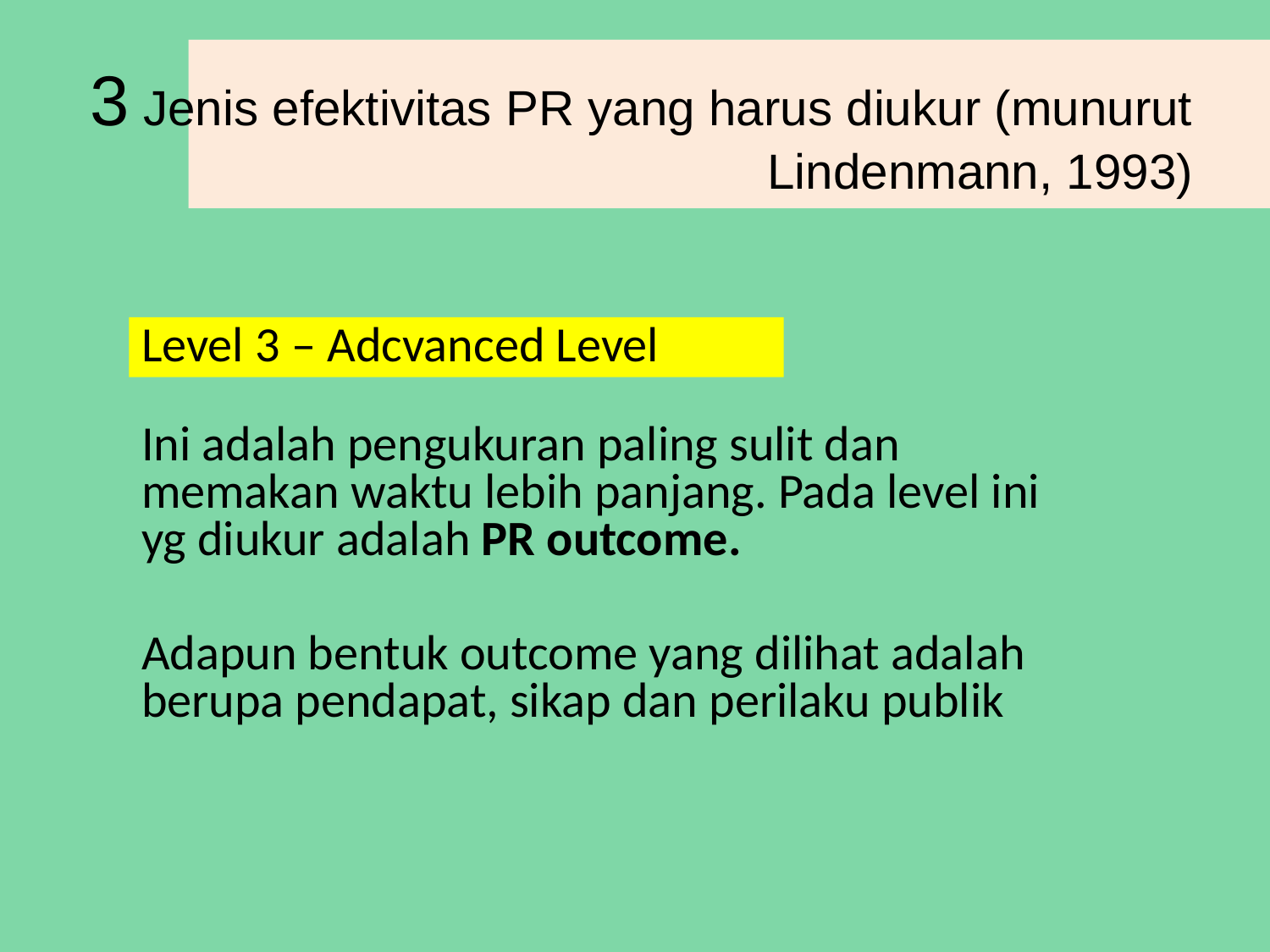

3 Jenis efektivitas PR yang harus diukur (munurut Lindenmann, 1993)
Level 3 – Adcvanced Level
Ini adalah pengukuran paling sulit dan memakan waktu lebih panjang. Pada level ini yg diukur adalah PR outcome.

Adapun bentuk outcome yang dilihat adalah berupa pendapat, sikap dan perilaku publik